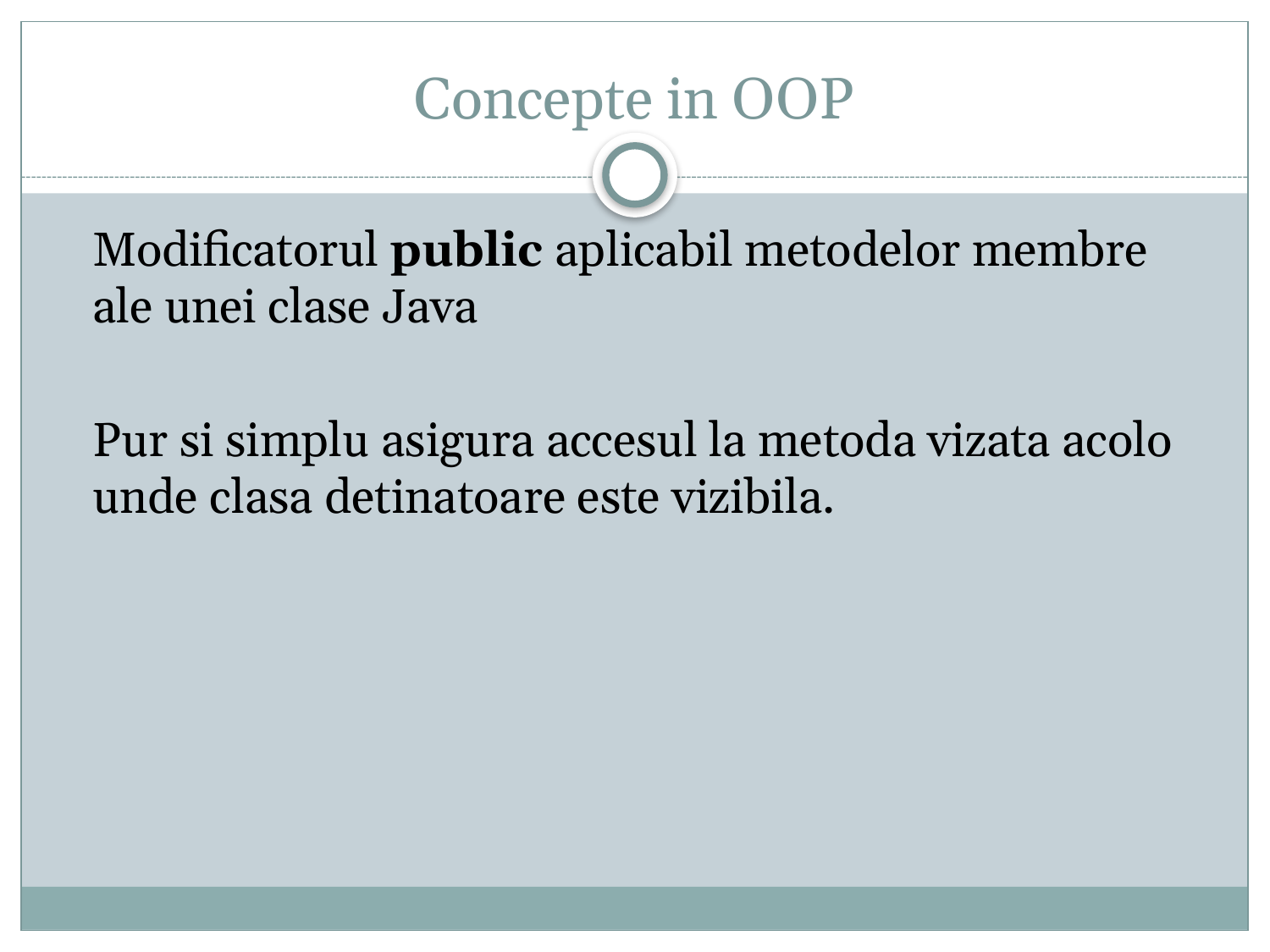

# Concepte in OOP
	Modificatorul public aplicabil metodelor membre ale unei clase Java

	Pur si simplu asigura accesul la metoda vizata acolo unde clasa detinatoare este vizibila.